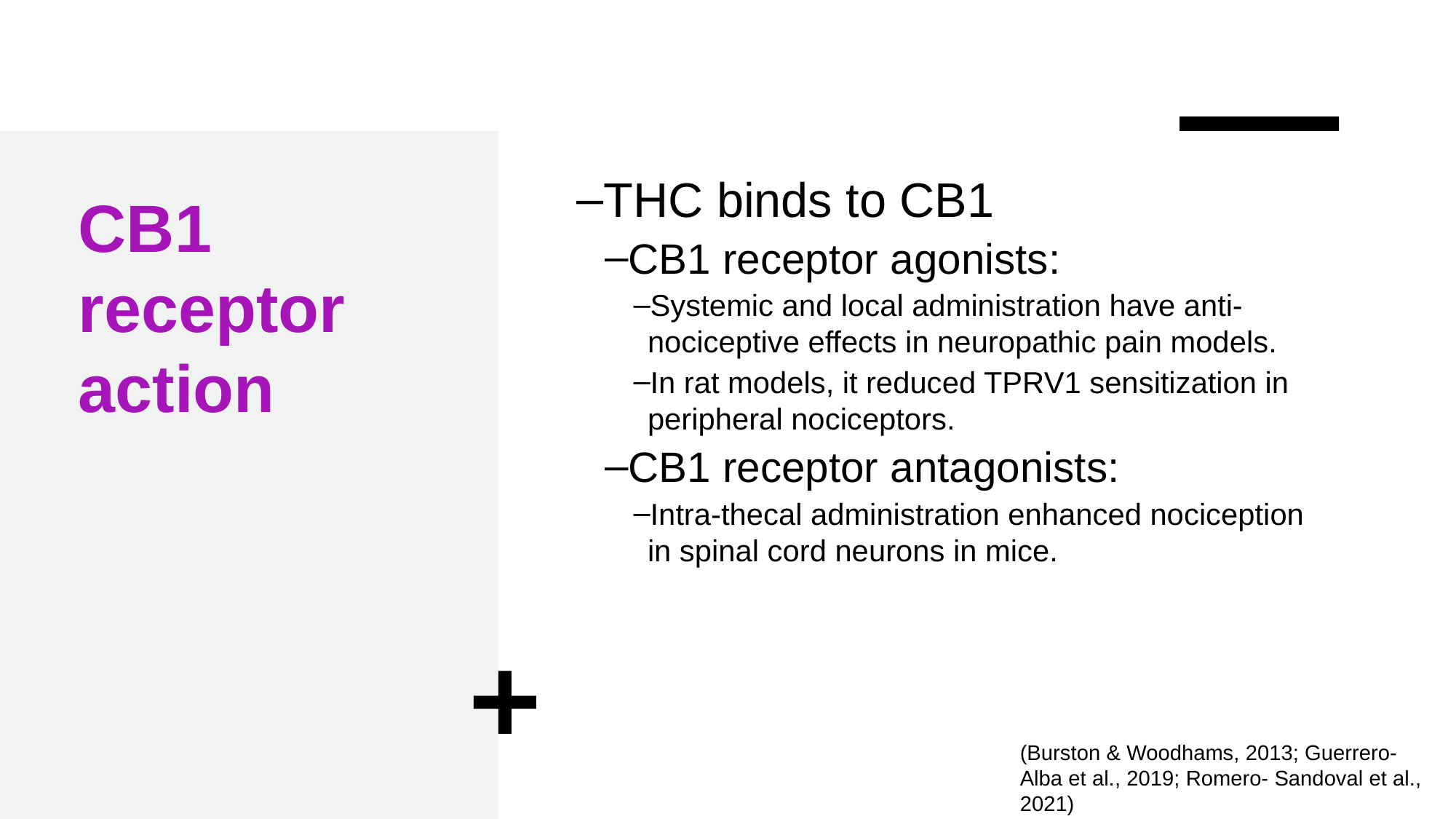

THC binds to CB1
CB1 receptor agonists:
Systemic and local administration have anti- nociceptive effects in neuropathic pain models.
In rat models, it reduced TPRV1 sensitization in peripheral nociceptors.
CB1 receptor antagonists:
Intra-thecal administration enhanced nociception in spinal cord neurons in mice.

# CB1 receptor action

(Burston & Woodhams, 2013; Guerrero- Alba et al., 2019; Romero- Sandoval et al., 2021)